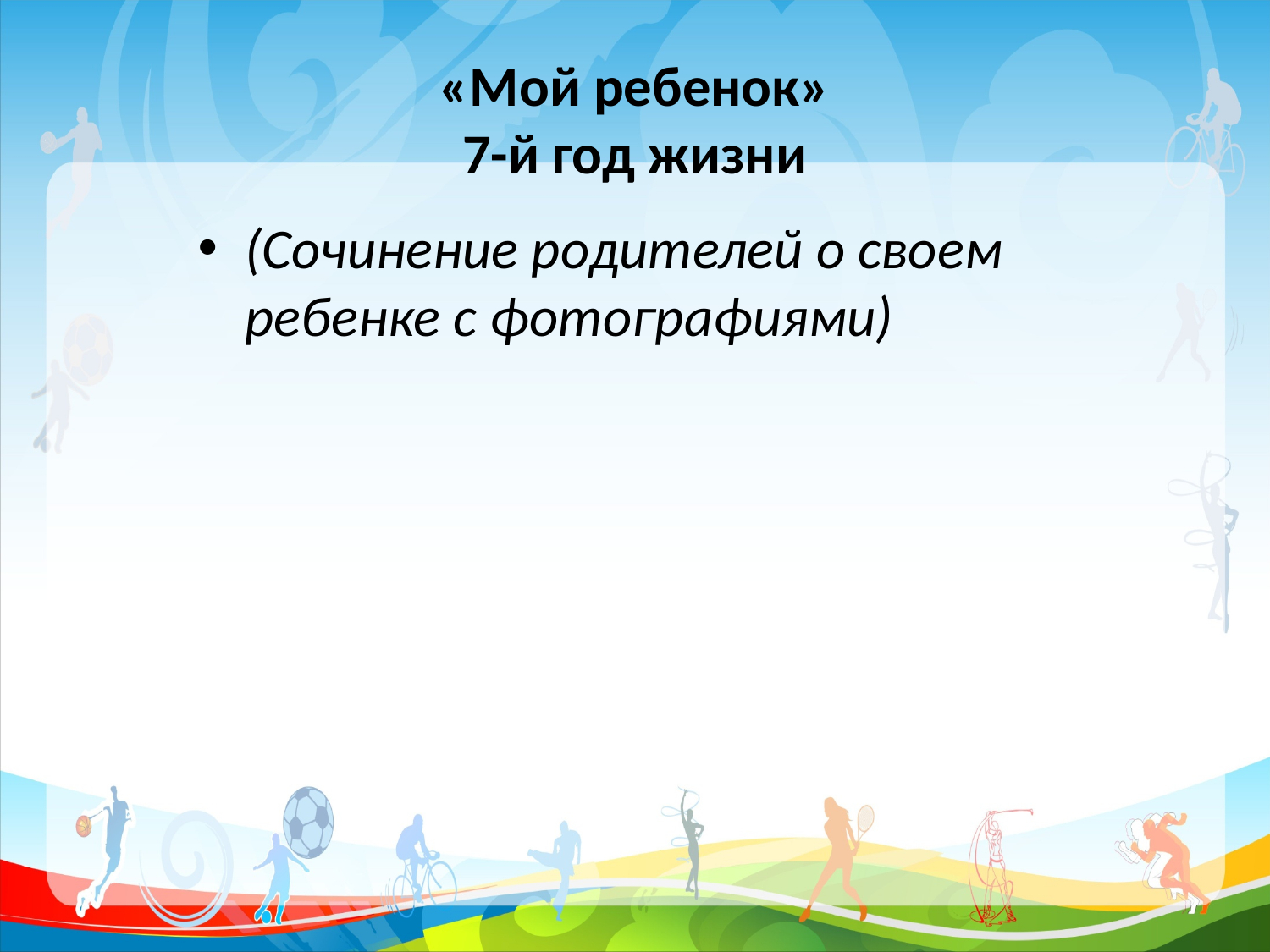

# «Мой ребенок» 7-й год жизни
(Сочинение родителей о своем ребенке с фотографиями)